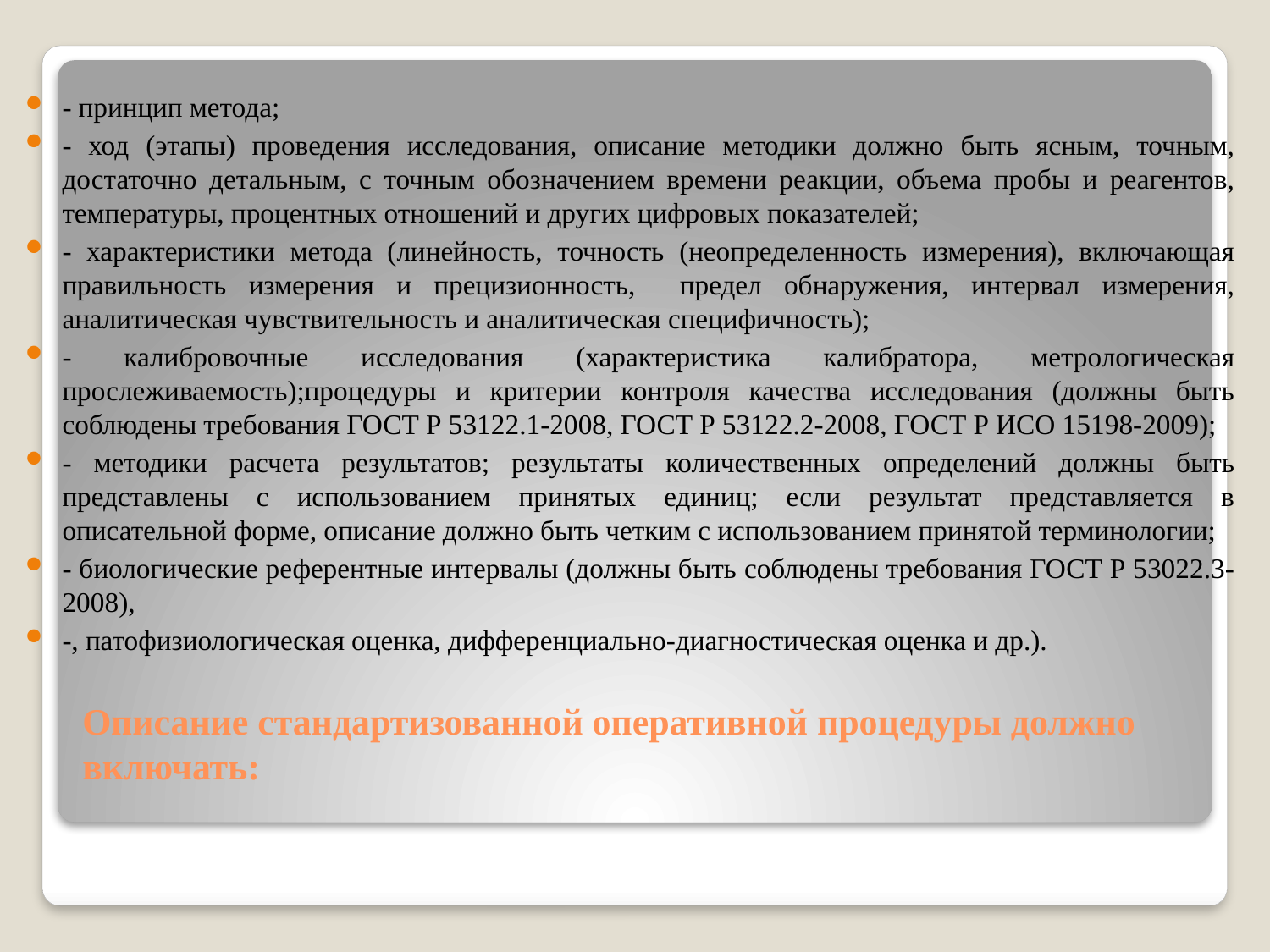

- принцип метода;
- ход (этапы) проведения исследования, описание методики должно быть ясным, точным, достаточно детальным, с точным обозначением времени реакции, объема пробы и реагентов, температуры, процентных отношений и других цифровых показателей;
- характеристики метода (линейность, точность (неопределенность измерения), включающая правильность измерения и прецизионность,  предел обнаружения, интервал измерения, аналитическая чувствительность и аналитическая специфичность);
- калибровочные исследования (характеристика калибратора, метрологическая прослеживаемость);процедуры и критерии контроля качества исследования (должны быть соблюдены требования ГОСТ Р 53122.1-2008, ГОСТ Р 53122.2-2008, ГОСТ Р ИСО 15198-2009);
- методики расчета результатов; результаты количественных определений должны быть представлены с использованием принятых единиц; если результат представляется в описательной форме, описание должно быть четким с использованием принятой терминологии;
- биологические референтные интервалы (должны быть соблюдены требования ГОСТ Р 53022.3-2008),
-, патофизиологическая оценка, дифференциально-диагностическая оценка и др.).

# Описание стандартизованной оперативной процедуры должно включать: